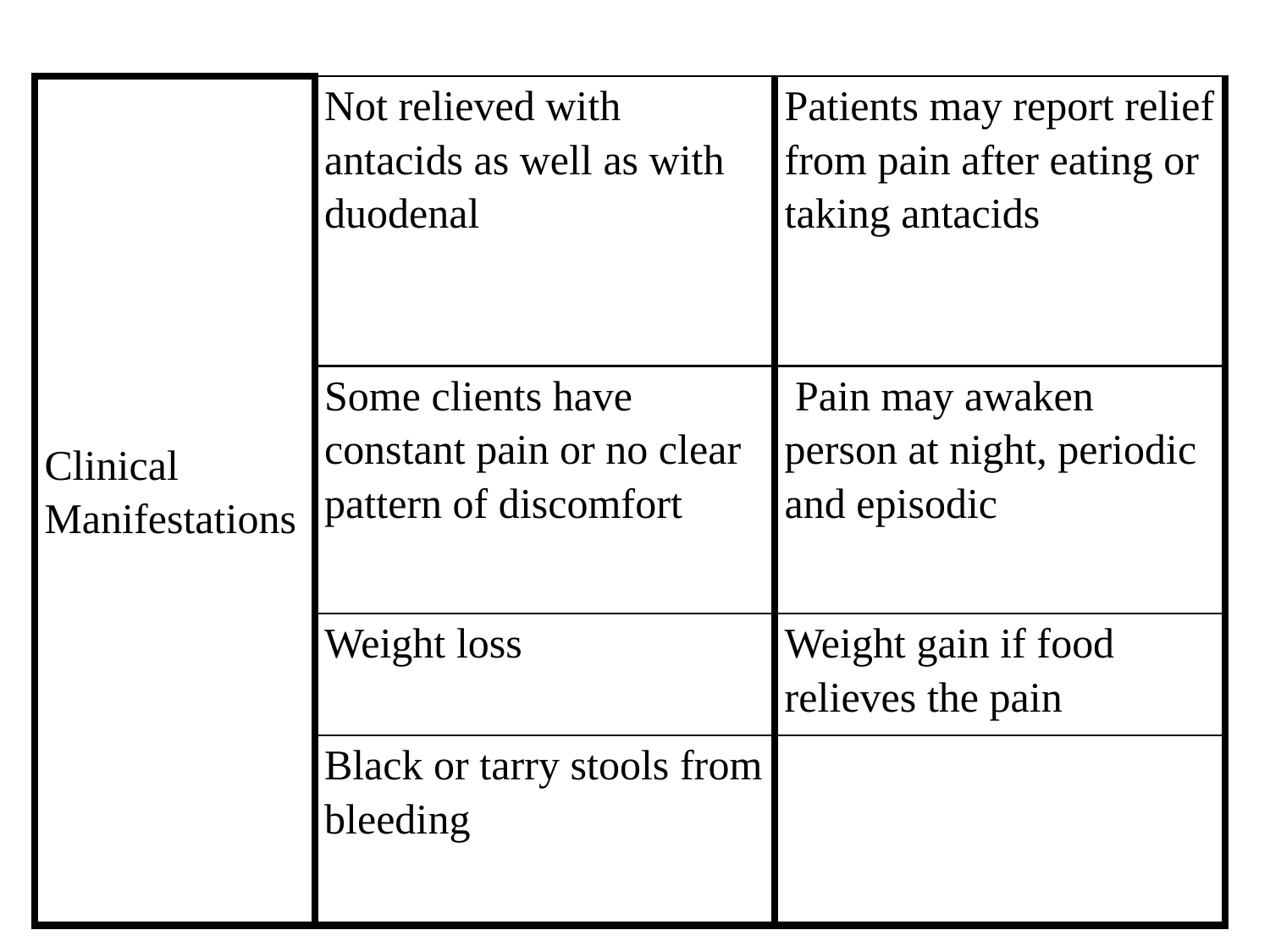

| Clinical Manifestations | Not relieved with antacids as well as with duodenal | Patients may report relief from pain after eating or taking antacids |
| --- | --- | --- |
|  | Some clients have constant pain or no clear pattern of discomfort | Pain may awaken person at night, periodic and episodic |
|  | Weight loss | Weight gain if food relieves the pain |
|  | Black or tarry stools from bleeding |  |